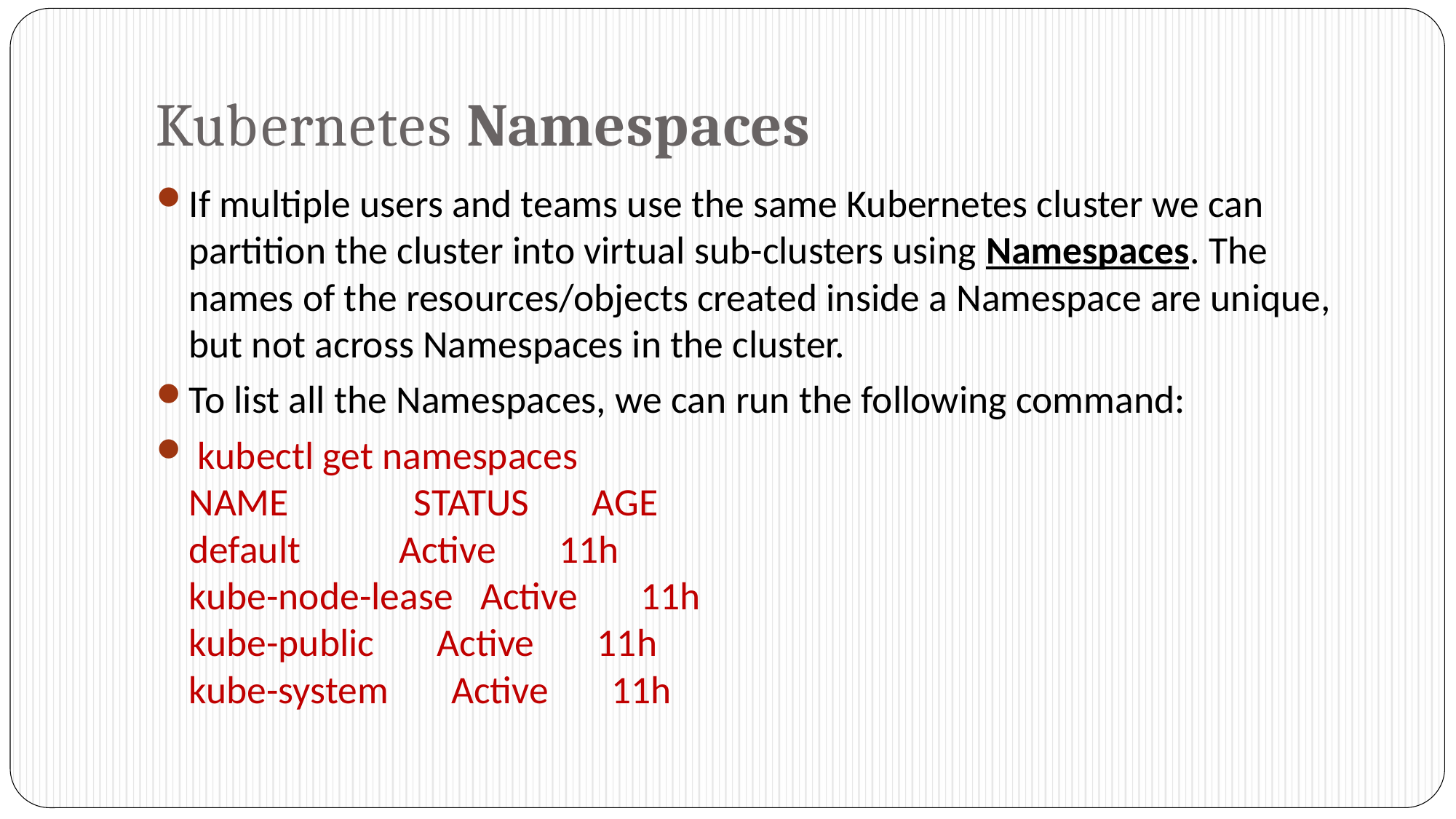

# Kubernetes Namespaces
If multiple users and teams use the same Kubernetes cluster we can partition the cluster into virtual sub-clusters using Namespaces. The names of the resources/objects created inside a Namespace are unique, but not across Namespaces in the cluster.
To list all the Namespaces, we can run the following command:
 kubectl get namespaces
NAME              STATUS       AGE
default           Active       11h
kube-node-lease   Active       11h
kube-public       Active       11h
kube-system       Active       11h